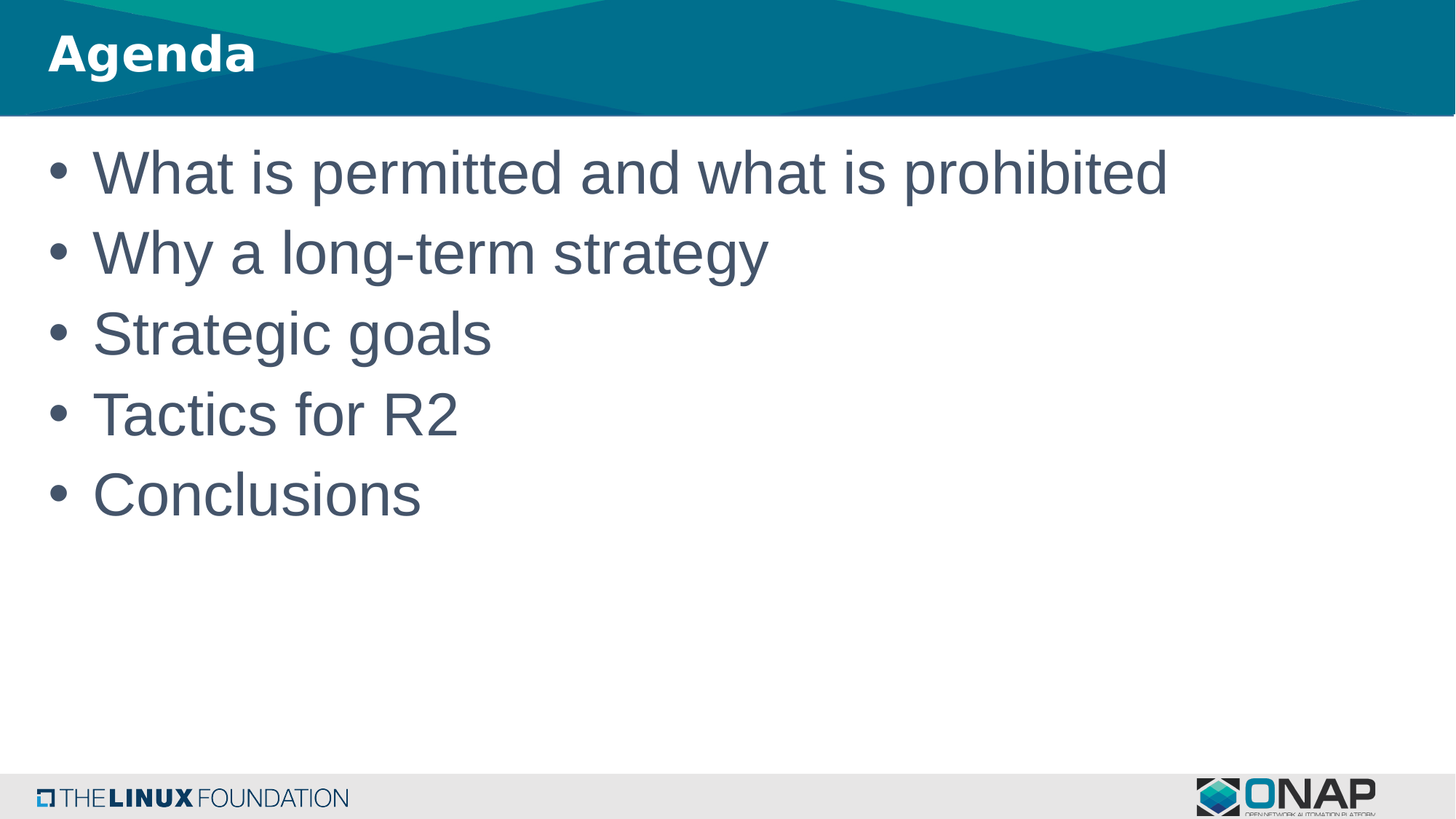

# Agenda
 What is permitted and what is prohibited
 Why a long-term strategy
 Strategic goals
 Tactics for R2
 Conclusions